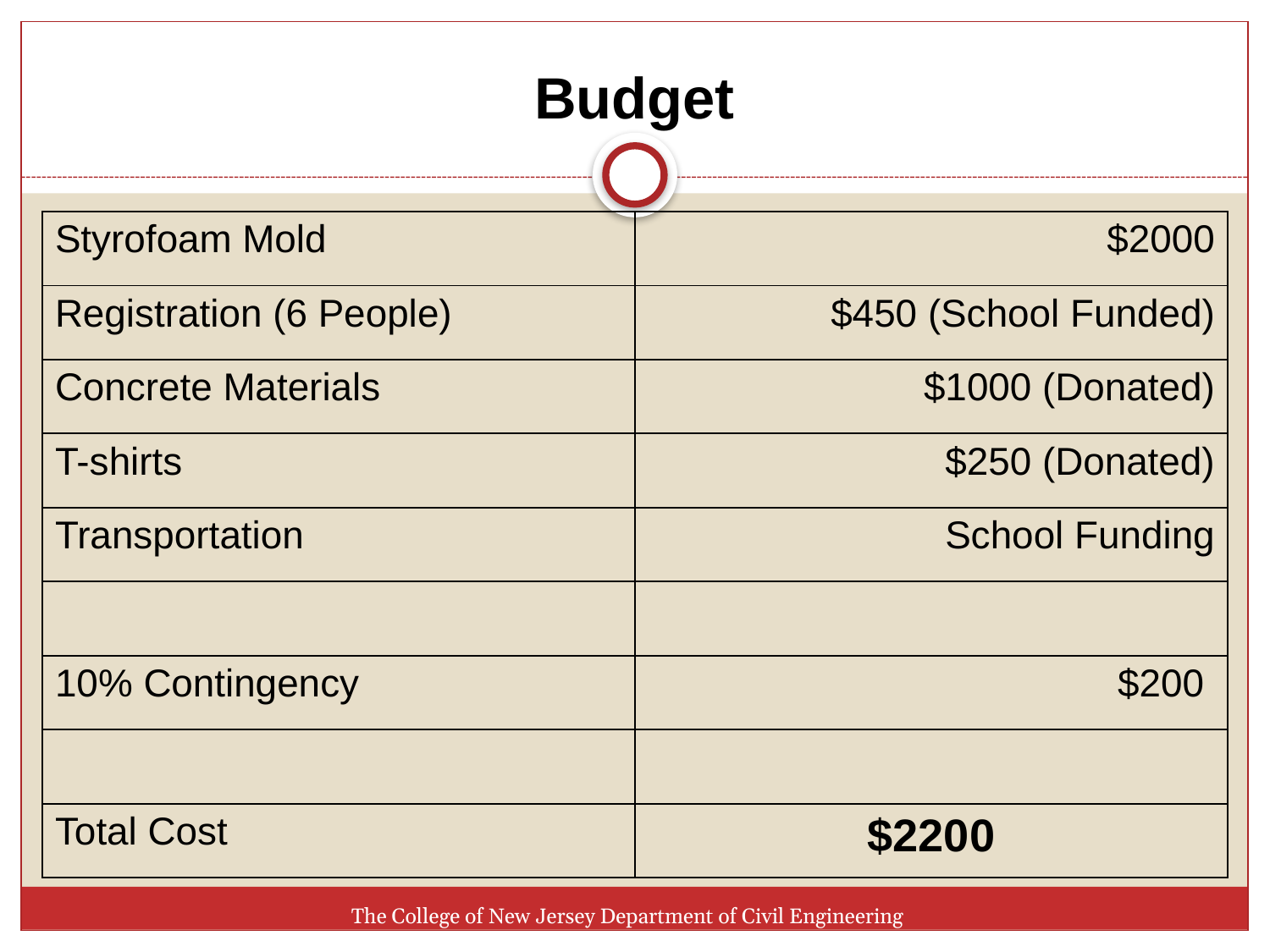

# Budget
| Styrofoam Mold | $2000 |
| --- | --- |
| Registration (6 People) | $450 (School Funded) |
| Concrete Materials | $1000 (Donated) |
| T-shirts | $250 (Donated) |
| Transportation | School Funding |
|  |  |
| 10% Contingency | $200 |
|  |  |
| Total Cost | $2200 |
The College of New Jersey Department of Civil Engineering